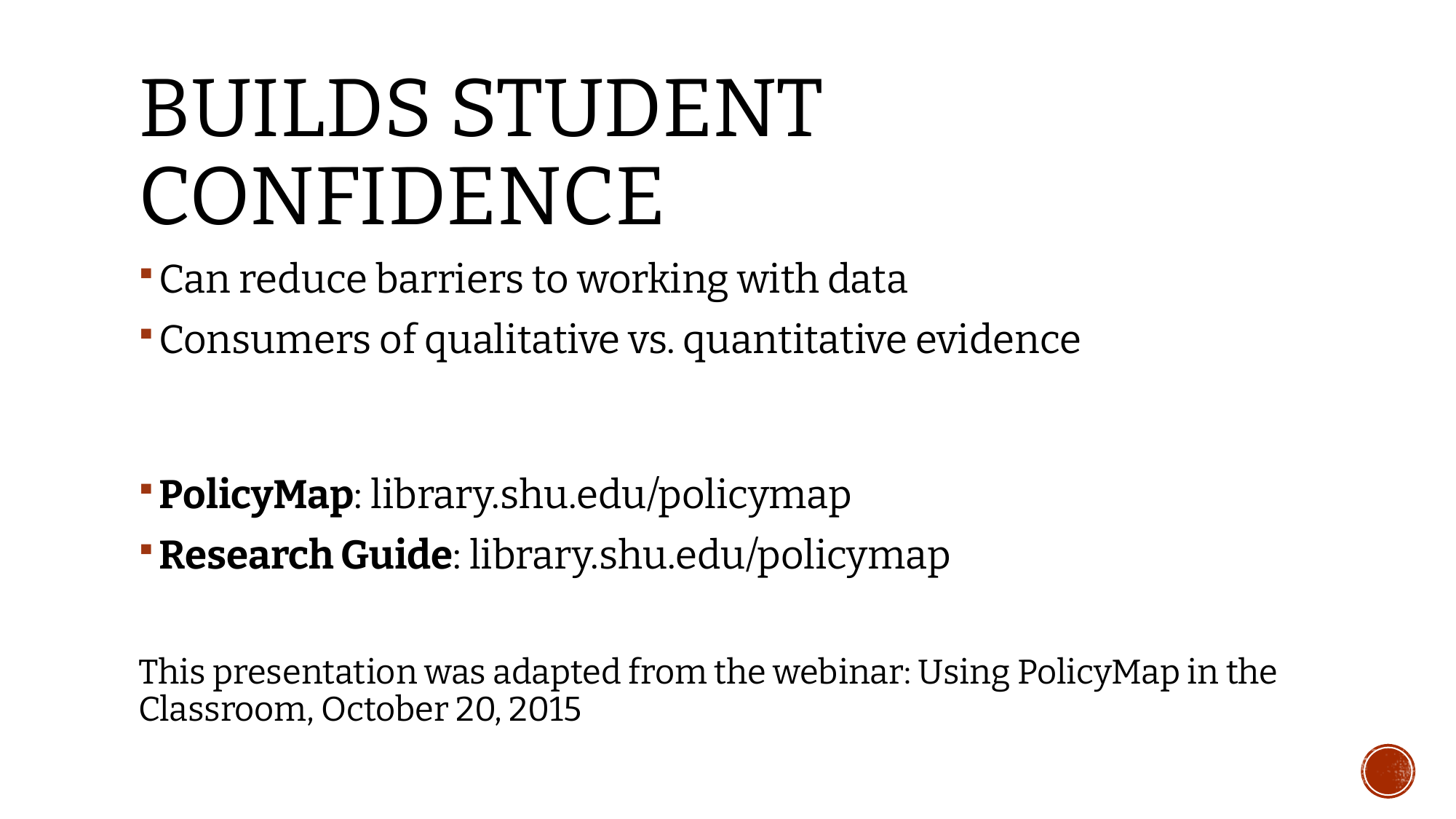

# Builds STUDENT confidence
Can reduce barriers to working with data
Consumers of qualitative vs. quantitative evidence

PolicyMap: library.shu.edu/policymap
Research Guide: library.shu.edu/policymap

This presentation was adapted from the webinar: Using PolicyMap in the Classroom, October 20, 2015